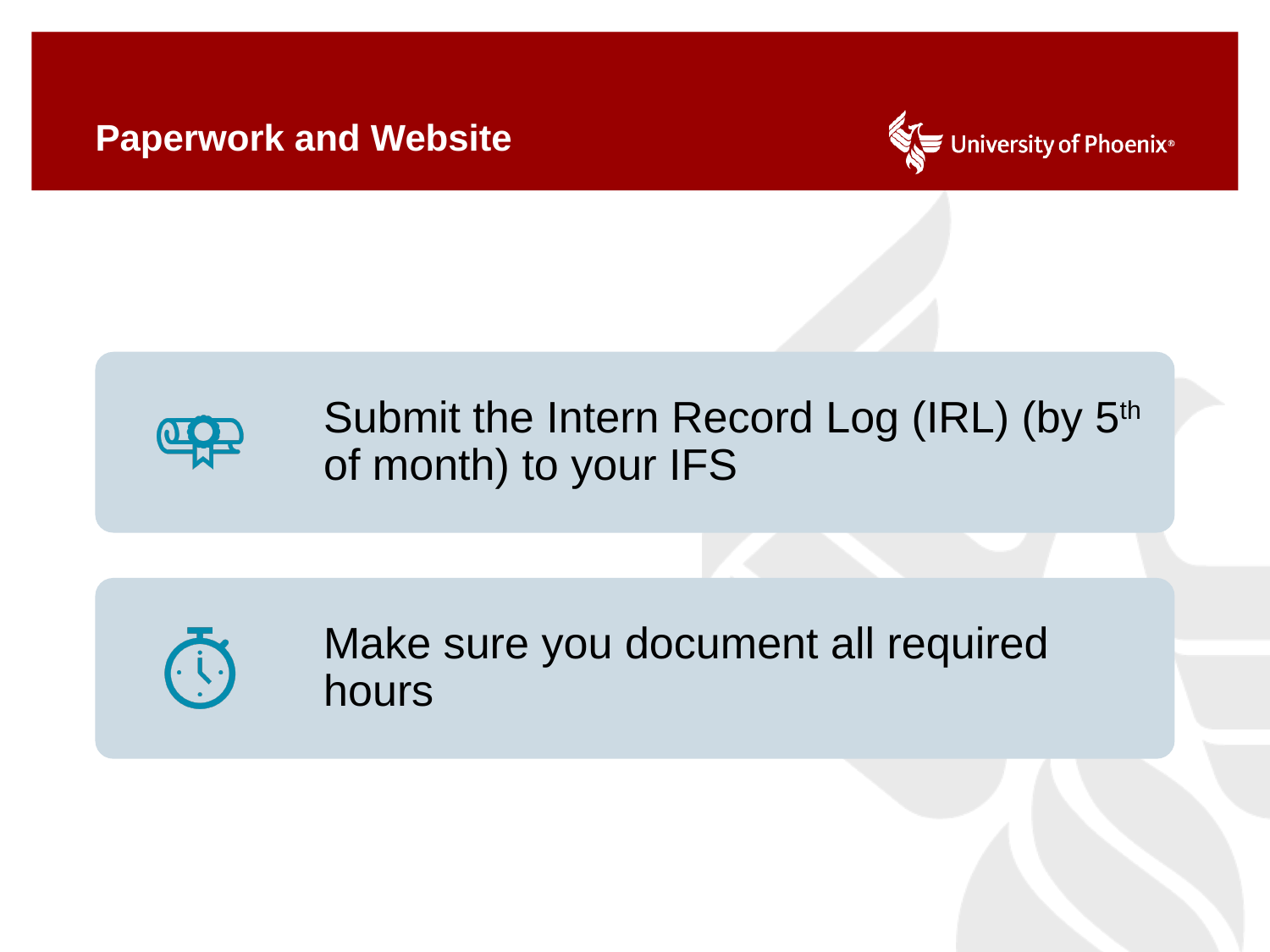

# Paperwork and Website
Submit the Intern Record Log (IRL) (by 5th of month) to your IFS
Make sure you document all required hours